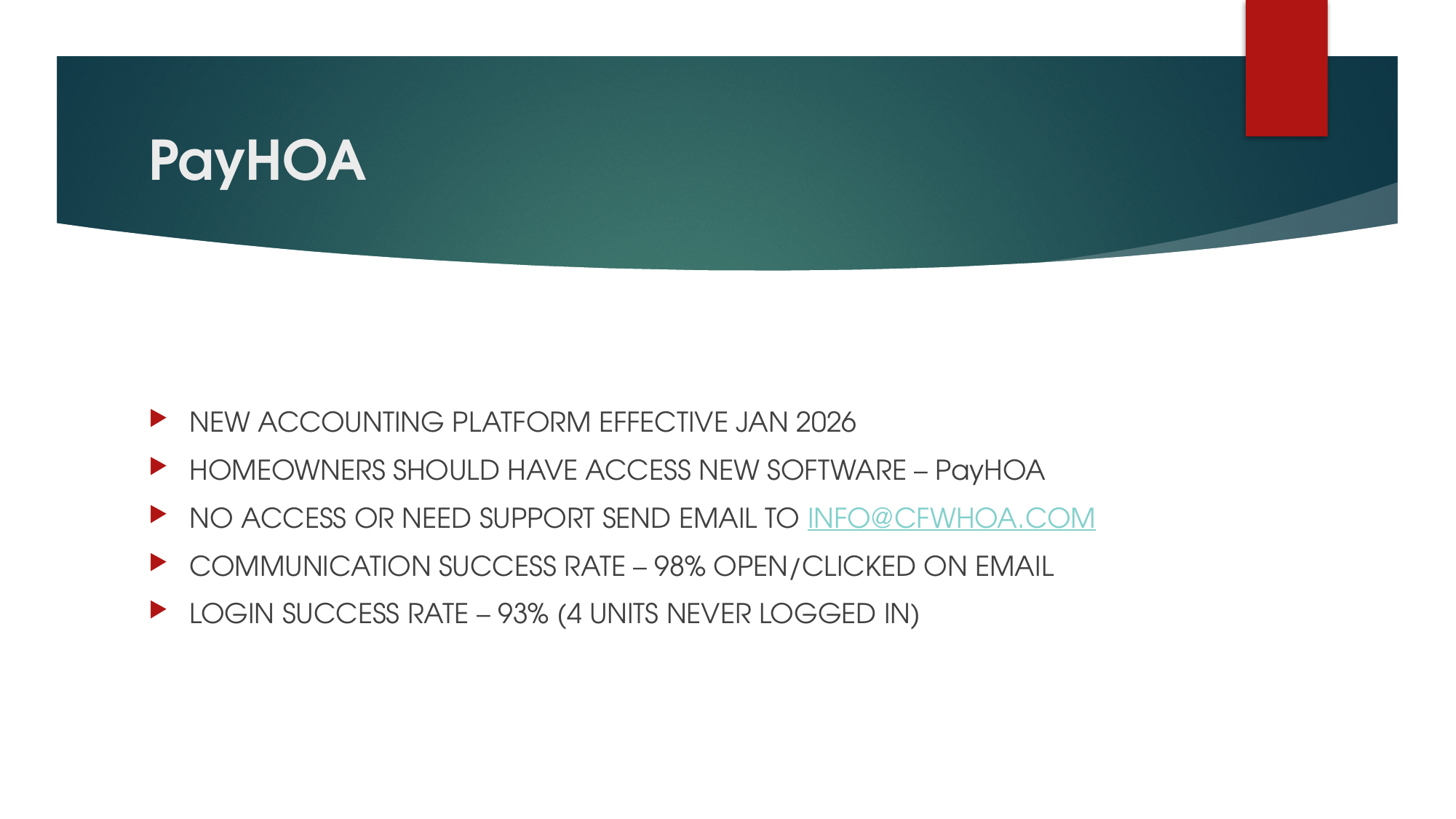

# PayHOA

NEW ACCOUNTING PLATFORM EFFECTIVE JAN 2026
HOMEOWNERS SHOULD HAVE ACCESS NEW SOFTWARE – PayHOA
NO ACCESS OR NEED SUPPORT SEND EMAIL TO INFO@CFWHOA.COM
COMMUNICATION SUCCESS RATE – 98% OPEN/CLICKED ON EMAIL
LOGIN SUCCESS RATE – 93% (4 UNITS NEVER LOGGED IN)